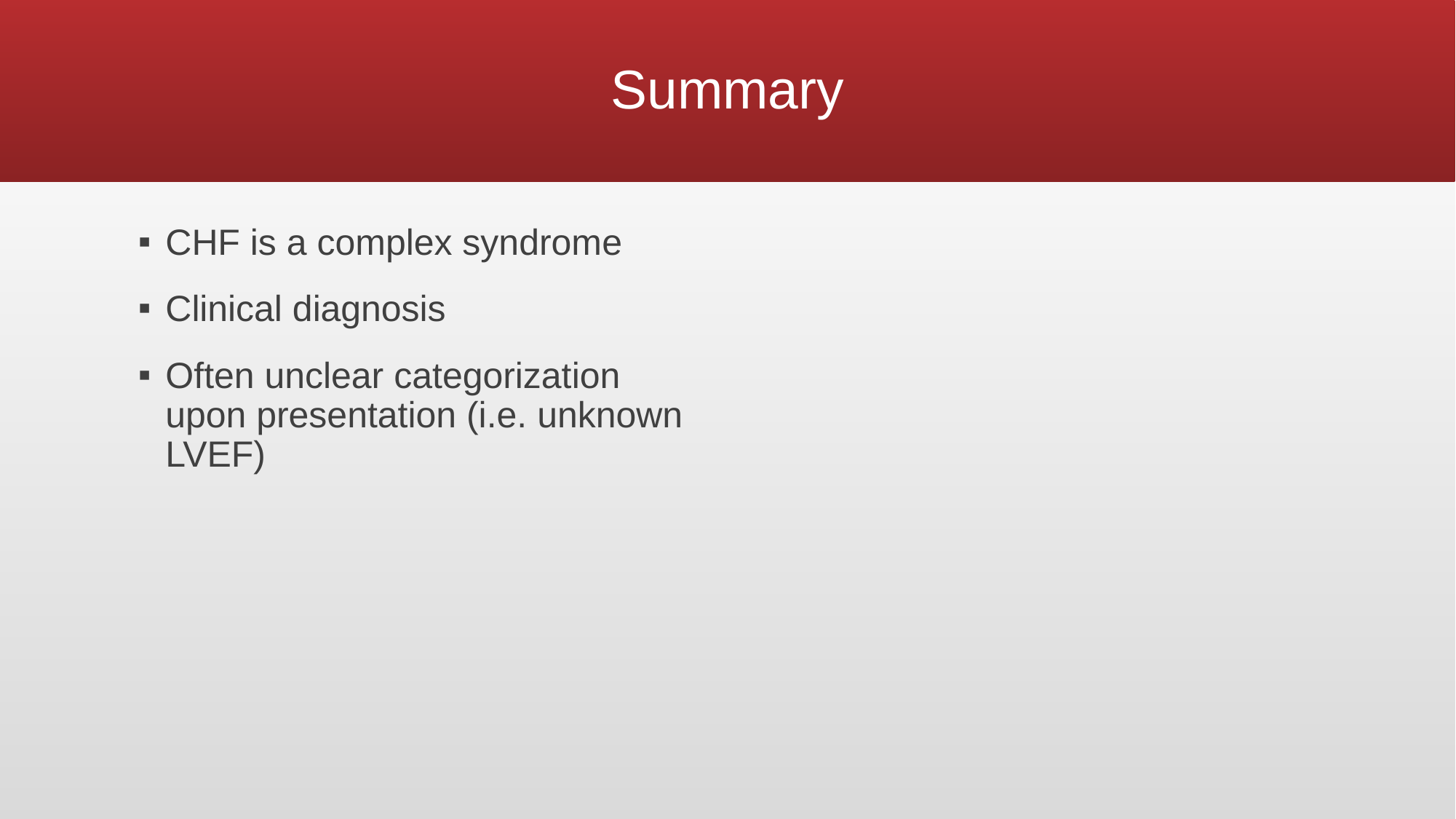

# Summary
CHF is a complex syndrome
Clinical diagnosis
Often unclear categorization upon presentation (i.e. unknown LVEF)